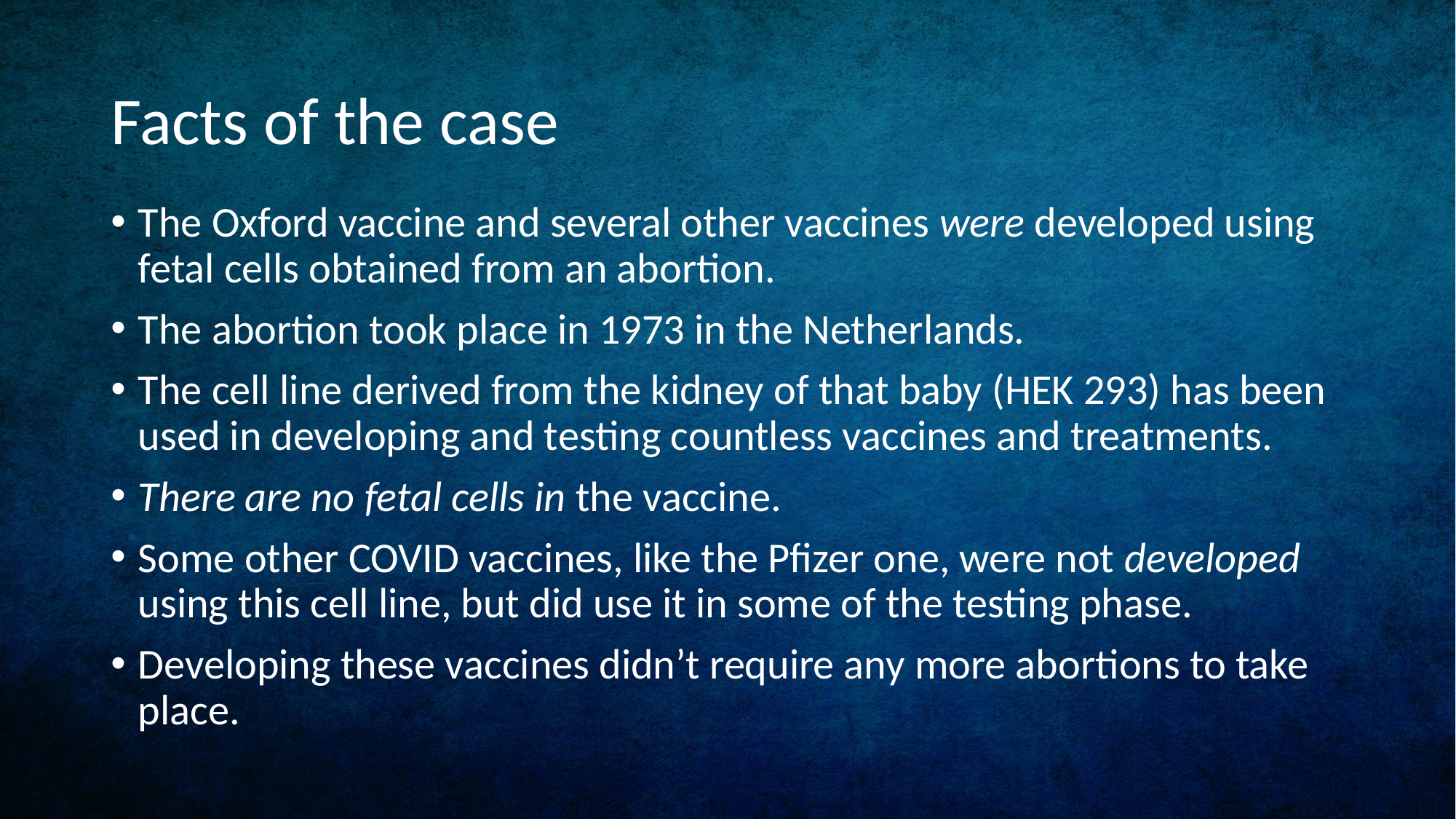

# Facts of the case
The Oxford vaccine and several other vaccines were developed using fetal cells obtained from an abortion.
The abortion took place in 1973 in the Netherlands.
The cell line derived from the kidney of that baby (HEK 293) has been used in developing and testing countless vaccines and treatments.
There are no fetal cells in the vaccine.
Some other COVID vaccines, like the Pfizer one, were not developed using this cell line, but did use it in some of the testing phase.
Developing these vaccines didn’t require any more abortions to take place.